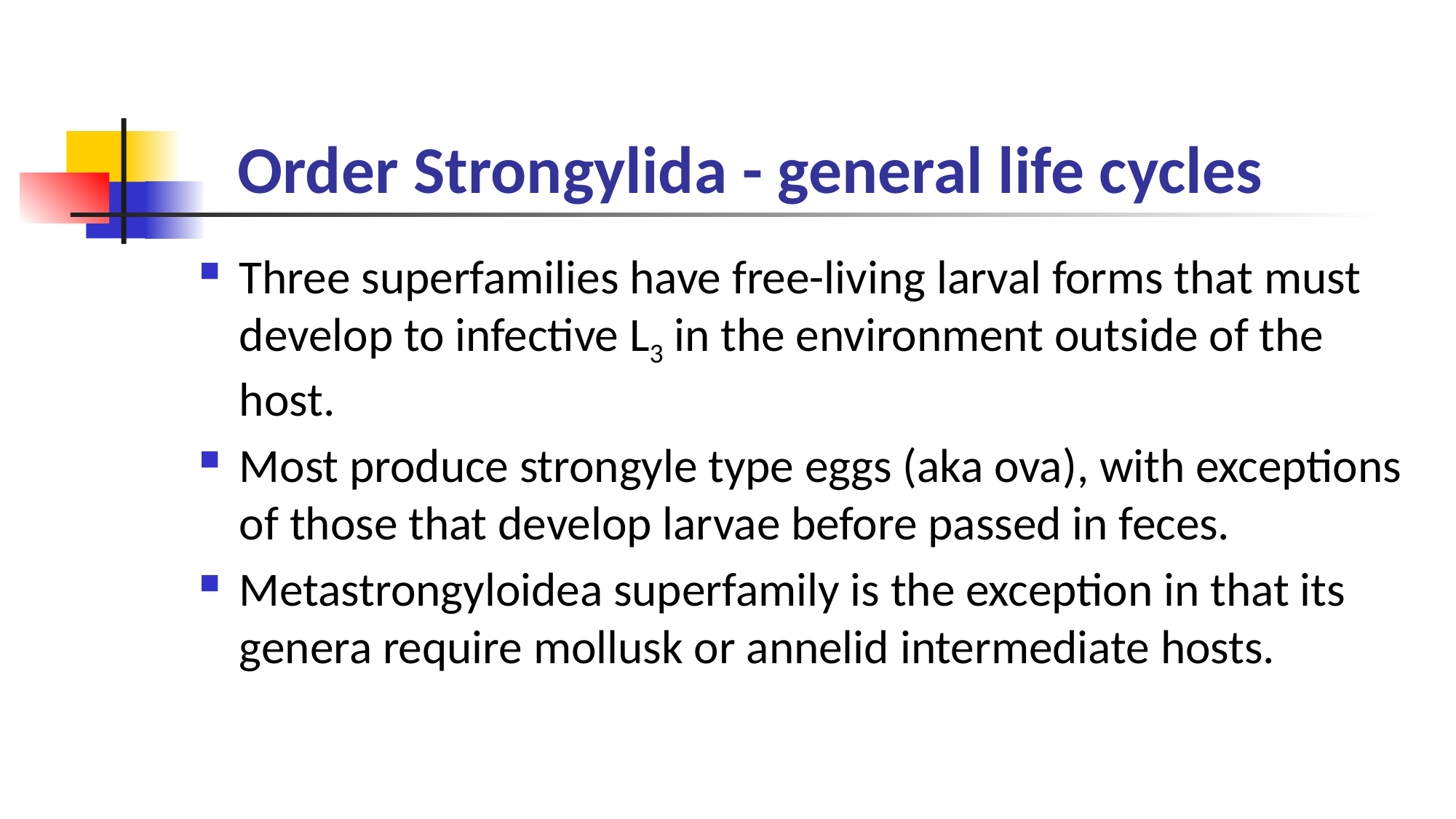

# Order Strongylida - general life cycles
Three superfamilies have free-living larval forms that must develop to infective L3 in the environment outside of the host.
Most produce strongyle type eggs (aka ova), with exceptions of those that develop larvae before passed in feces.
Metastrongyloidea superfamily is the exception in that its genera require mollusk or annelid intermediate hosts.